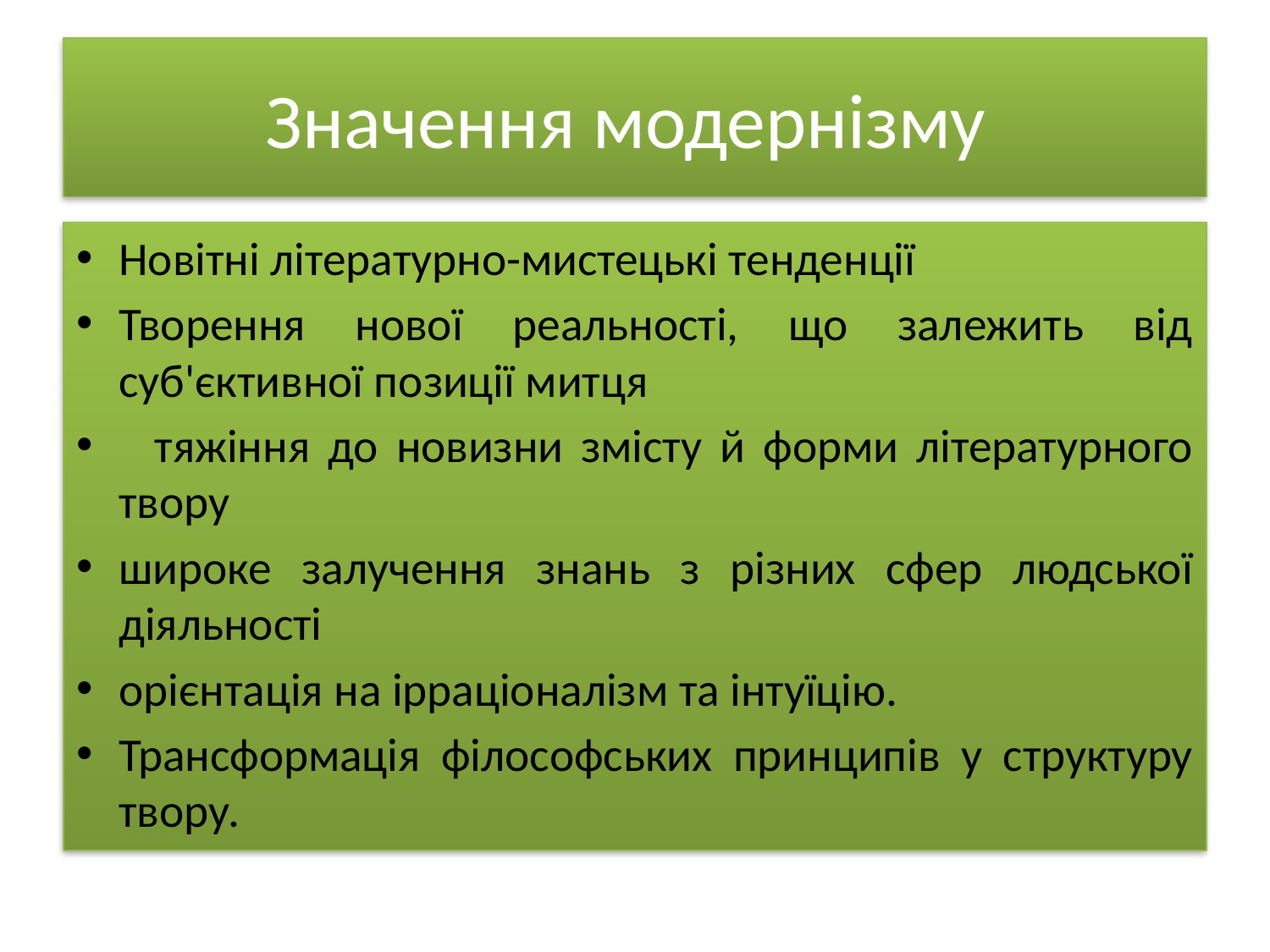

# Значення модернізму
Новітні літературно-мистецькі тенденції
Творення нової реальності, що залежить від суб'єктивної позиції митця
  тяжіння до новизни змісту й форми літературного твору
широке залучення знань з різних сфер людської діяльності
орієнтація на ірраціоналізм та інтуїцію.
Трансформація філософських принципів у структуру твору.